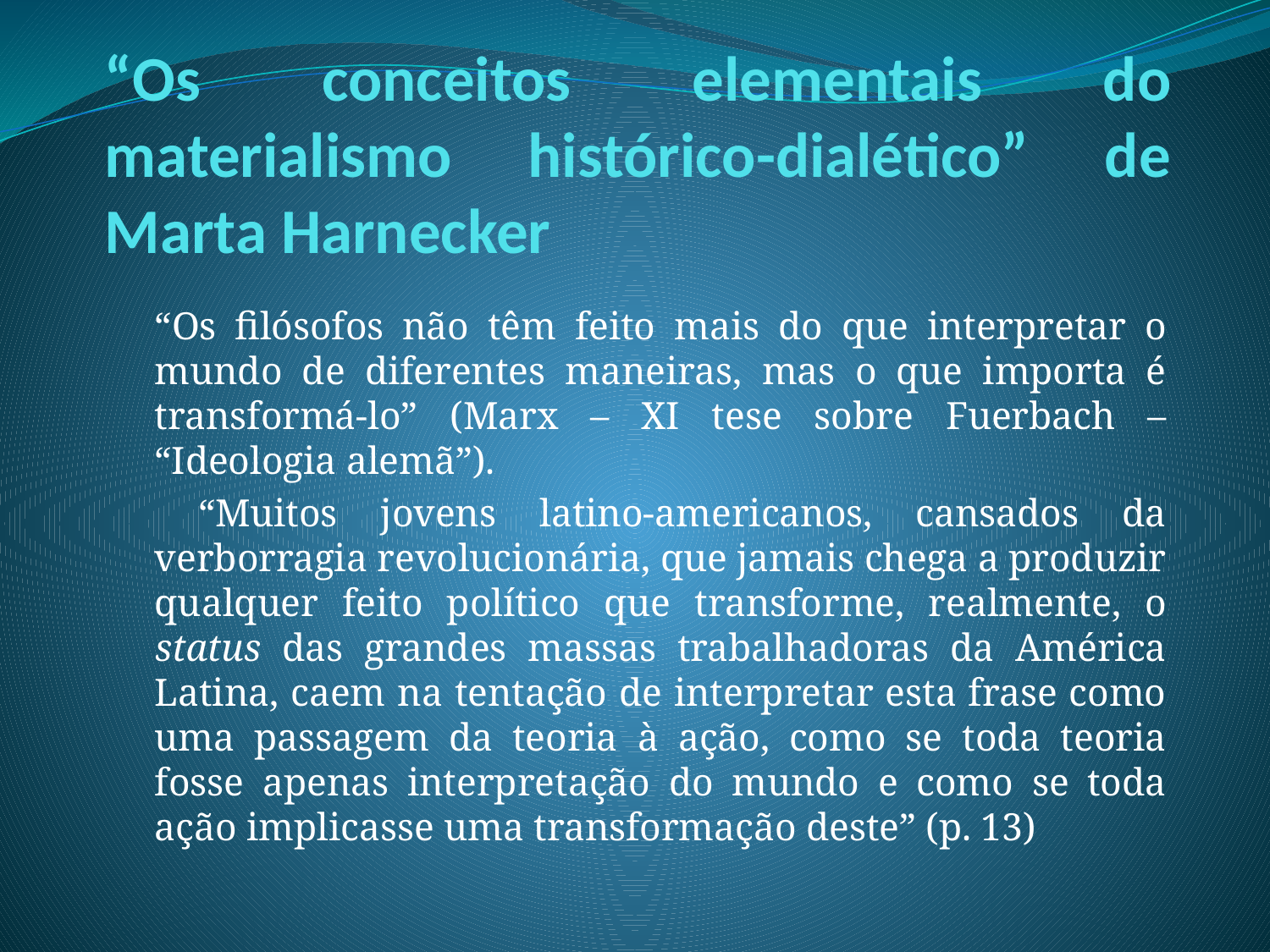

# “Os conceitos elementais do materialismo histórico-dialético” de Marta Harnecker
“Os filósofos não têm feito mais do que interpretar o mundo de diferentes maneiras, mas o que importa é transformá-lo” (Marx – XI tese sobre Fuerbach – “Ideologia alemã”).
 “Muitos jovens latino-americanos, cansados da verborragia revolucionária, que jamais chega a produzir qualquer feito político que transforme, realmente, o status das grandes massas trabalhadoras da América Latina, caem na tentação de interpretar esta frase como uma passagem da teoria à ação, como se toda teoria fosse apenas interpretação do mundo e como se toda ação implicasse uma transformação deste” (p. 13)